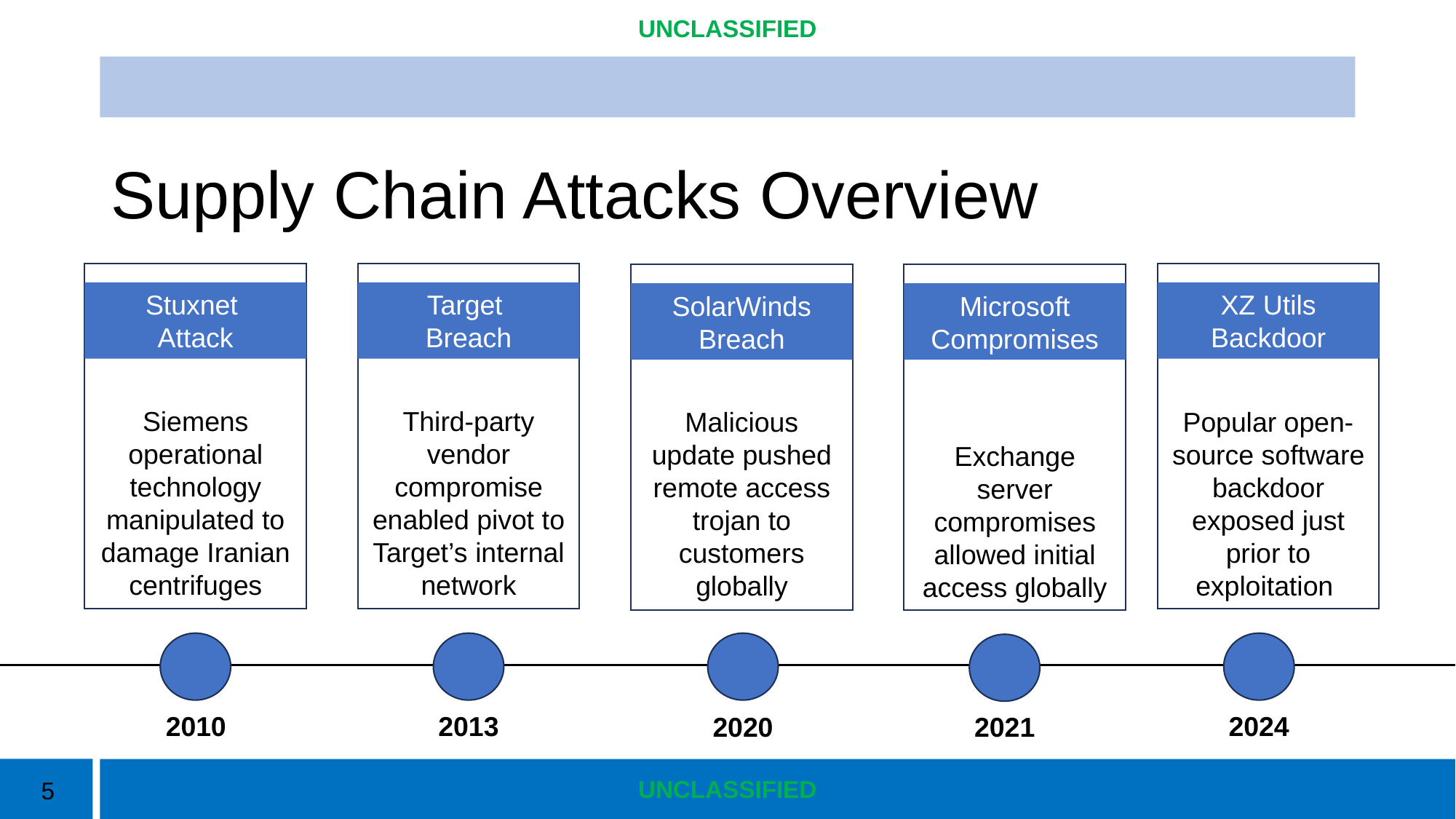

# Supply Chain Attacks Overview
Stuxnet Attack [A]
Stuxnet Attack [A]
Stuxnet Attack [A]
Stuxnet Attack [A]
Stuxnet Attack [A]
Stuxnet
Attack
Target
Breach
XZ Utils Backdoor
SolarWinds Breach
Microsoft Compromises
Siemens operational technology manipulated to damage Iranian centrifuges
Third-party vendor compromise enabled pivot to Target’s internal network
Malicious update pushed remote access trojan to customers globally
Popular open-source software backdoor exposed just prior to exploitation
Exchange server compromises allowed initial access globally

2010
2013
2024
2020
2021